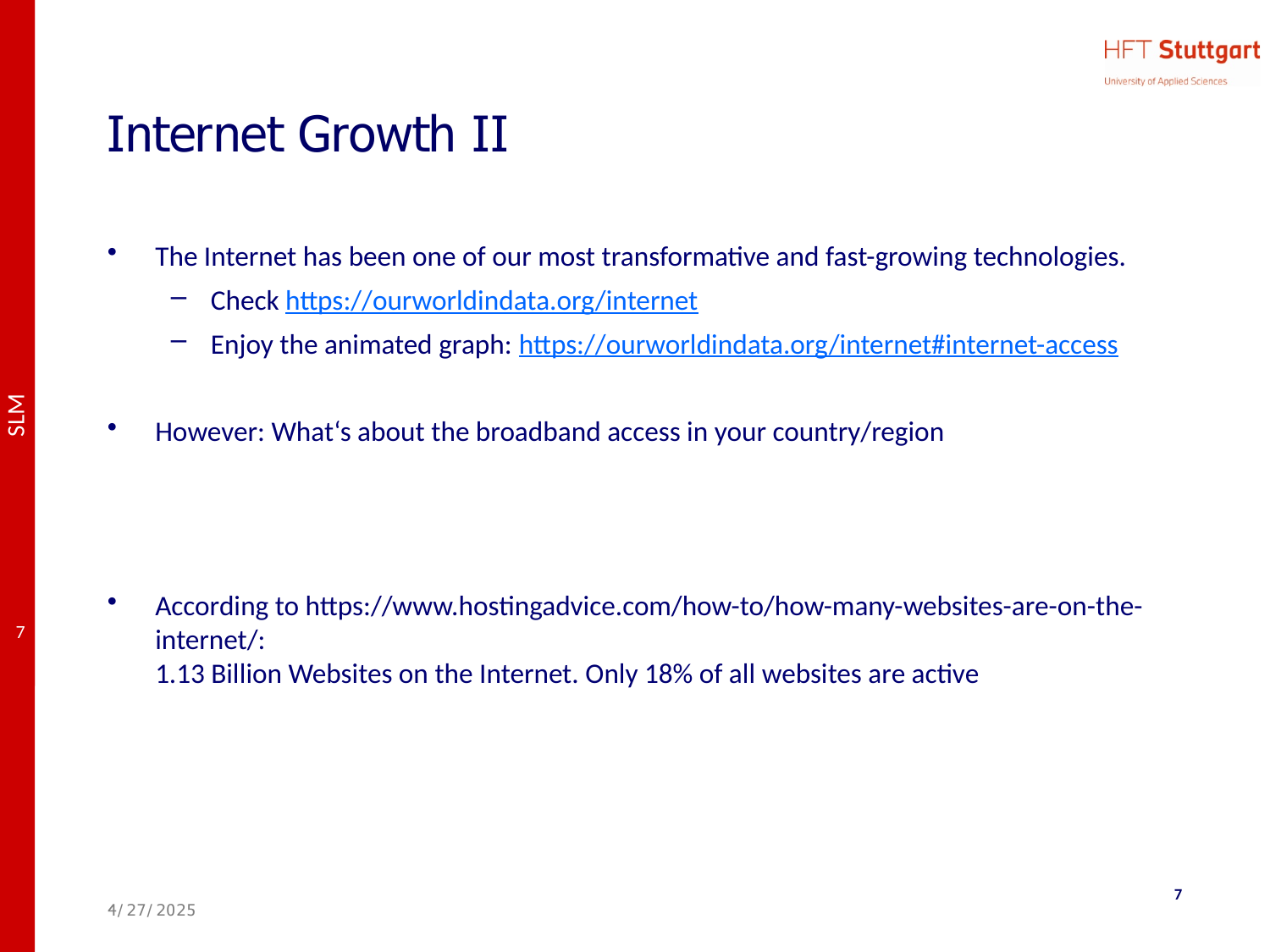

# Internet Growth II
The Internet has been one of our most transformative and fast-growing technologies.
Check https://ourworldindata.org/internet
Enjoy the animated graph: https://ourworldindata.org/internet#internet-access

However: What‘s about the broadband access in your country/region

According to https://www.hostingadvice.com/how-to/how-many-websites-are-on-the-internet/:
1.13 Billion Websites on the Internet. Only 18% of all websites are active

7
4/27/2025